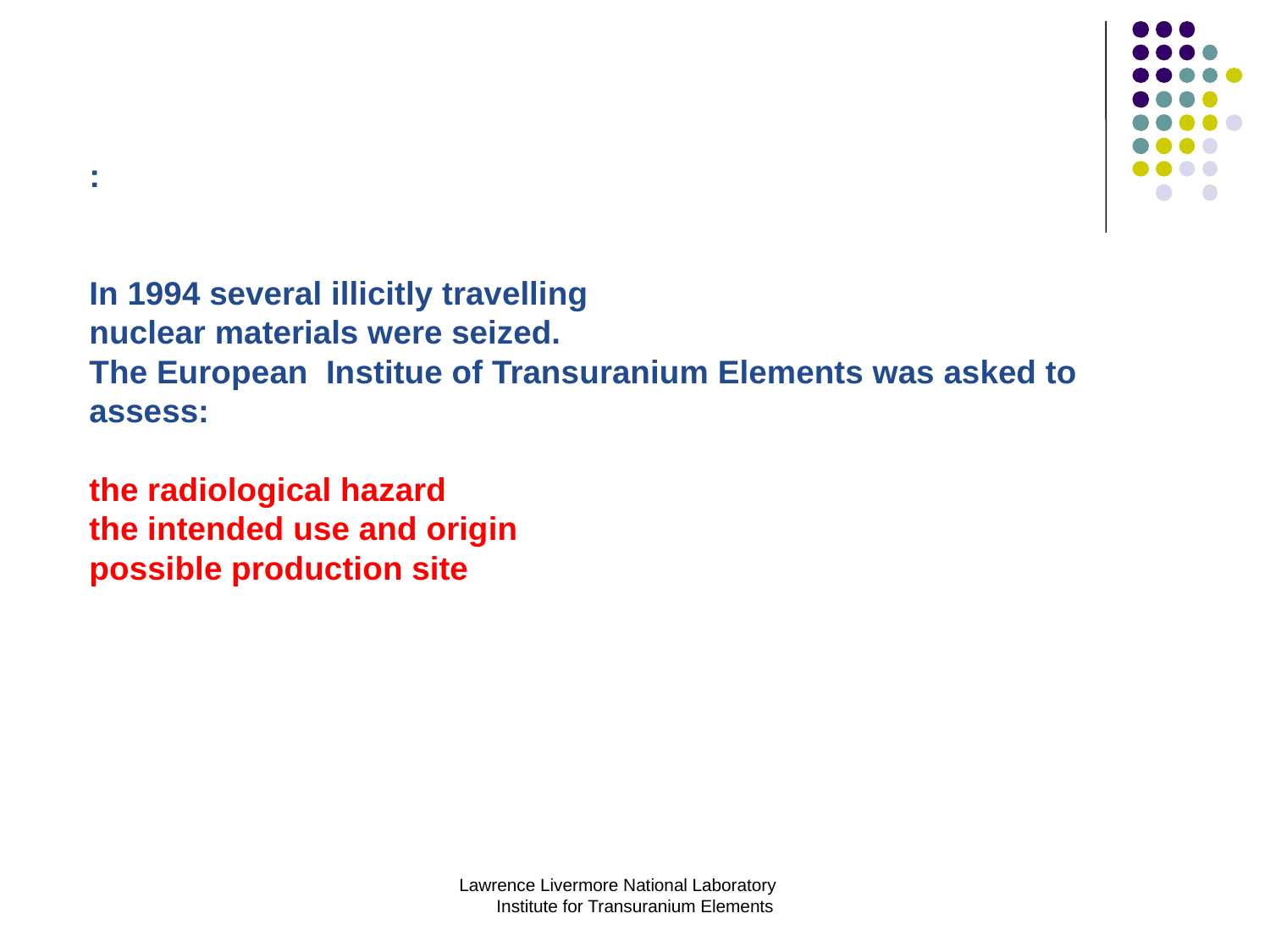

:
In 1994 several illicitly travelling
nuclear materials were seized.
The European  Institue of Transuranium Elements was asked to assess:
the radiological hazard
the intended use and origin
possible production site

Lawrence Livermore National Laboratory        Institute for Transuranium Elements